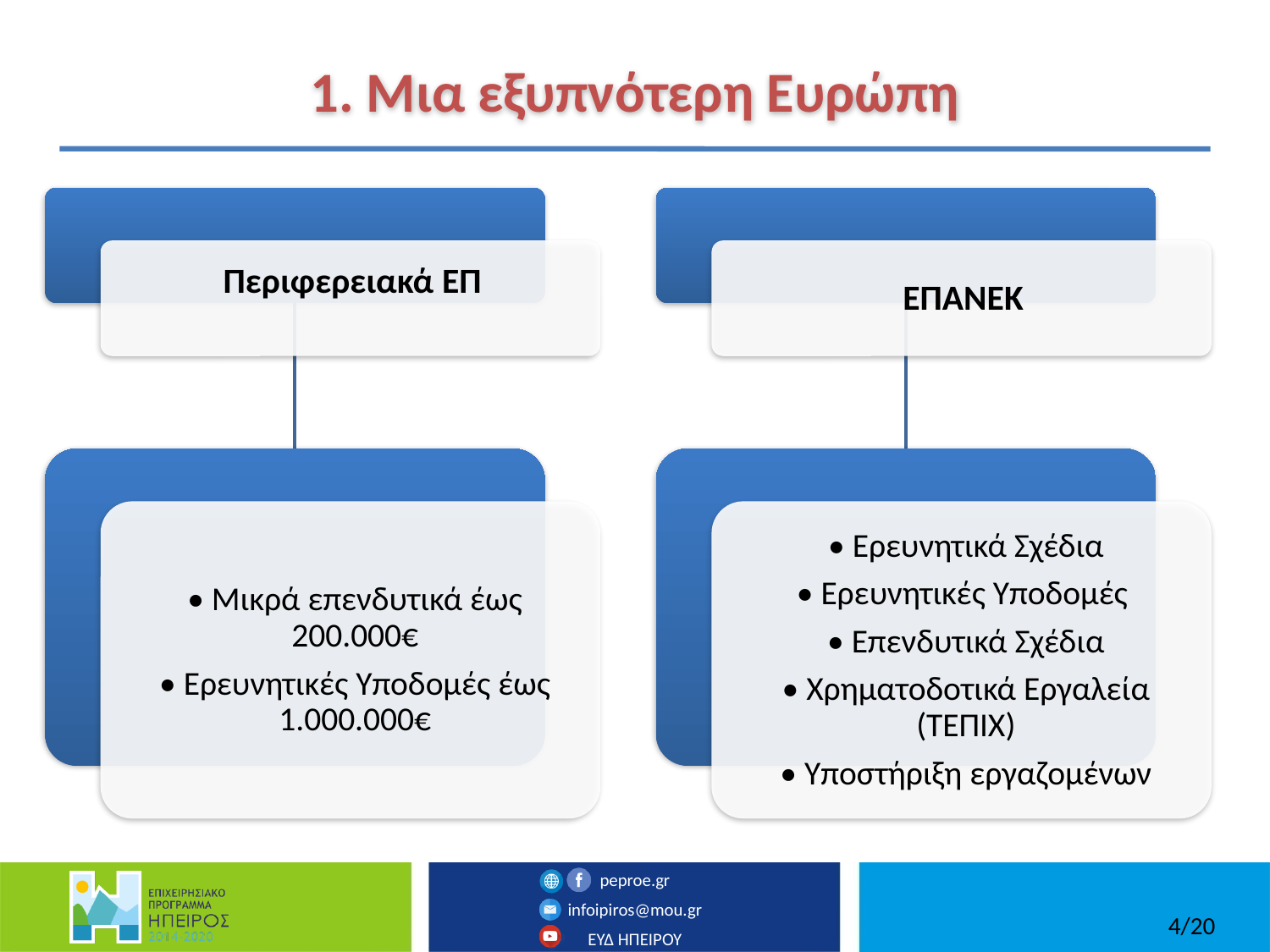

# 1. Μια εξυπνότερη Ευρώπη
Περιφερειακά ΕΠ

• Μικρά επενδυτικά έως 200.000€
• Ερευνητικές Υποδομές έως 1.000.000€
ΕΠΑΝΕΚ
• Ερευνητικά Σχέδια
• Ερευνητικές Υποδομές
• Επενδυτικά Σχέδια
• Χρηματοδοτικά Εργαλεία (ΤΕΠΙΧ)
• Υποστήριξη εργαζομένων